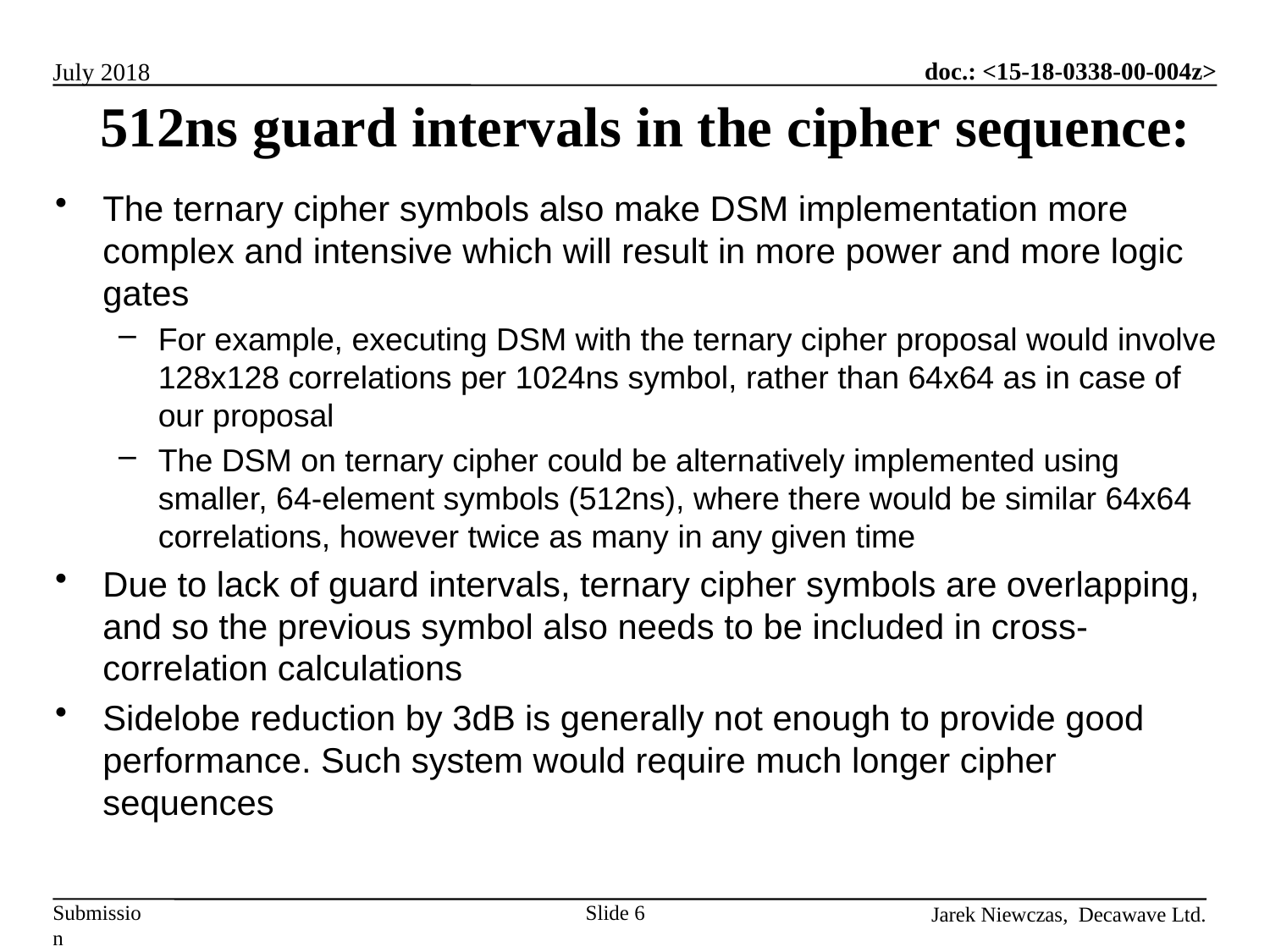

512ns guard intervals in the cipher sequence:
The ternary cipher symbols also make DSM implementation more complex and intensive which will result in more power and more logic gates
For example, executing DSM with the ternary cipher proposal would involve 128x128 correlations per 1024ns symbol, rather than 64x64 as in case of our proposal
The DSM on ternary cipher could be alternatively implemented using smaller, 64-element symbols (512ns), where there would be similar 64x64 correlations, however twice as many in any given time
Due to lack of guard intervals, ternary cipher symbols are overlapping, and so the previous symbol also needs to be included in cross-correlation calculations
Sidelobe reduction by 3dB is generally not enough to provide good performance. Such system would require much longer cipher sequences